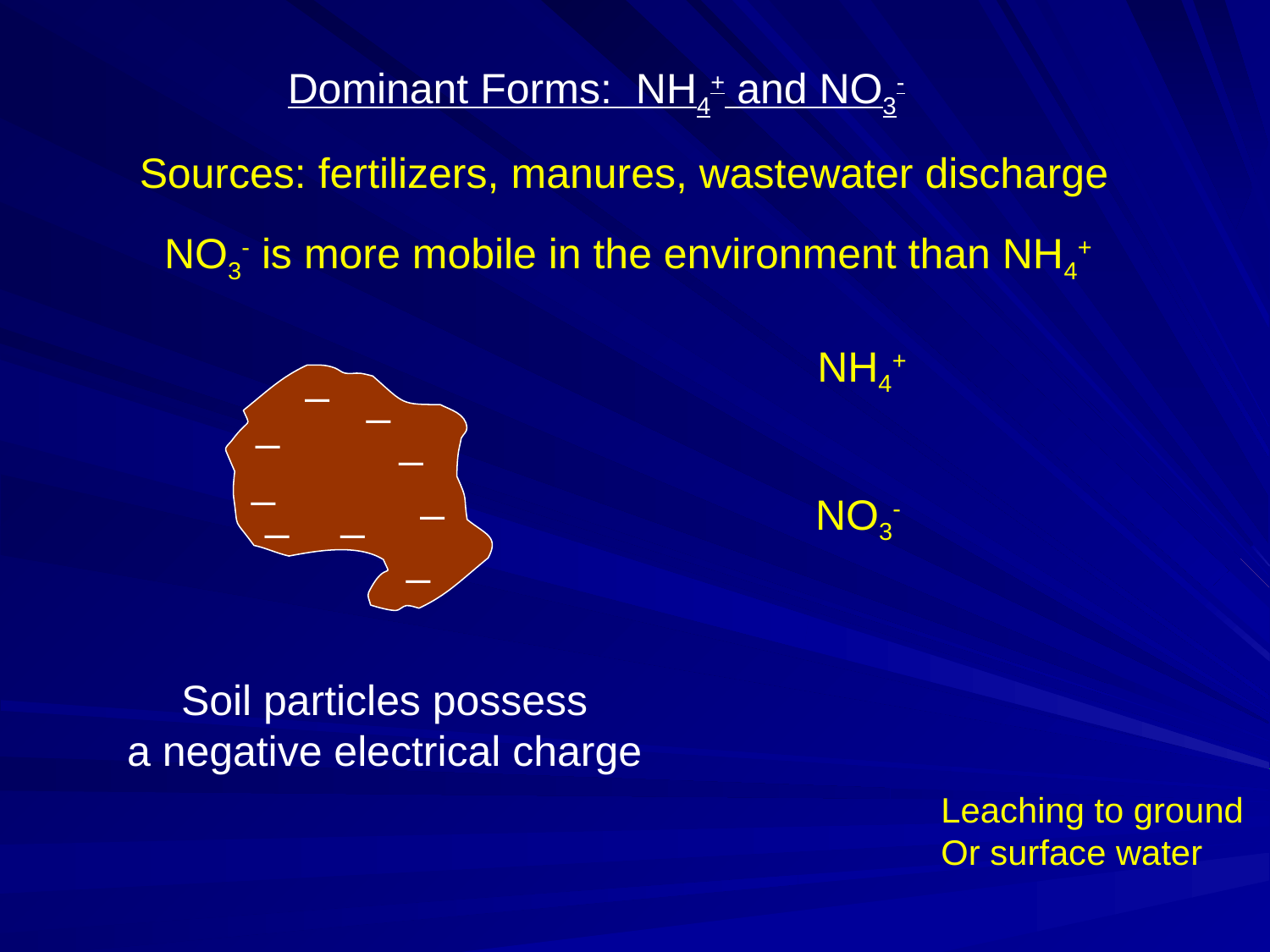

Dominant Forms:  NH4+ and NO3-
Sources: fertilizers, manures, wastewater discharge
NO3- is more mobile in the environment than NH4+
NH4+
_

_
_
_
_
_
NO3-
_
_
_
Soil particles possess
a negative electrical charge
Leaching to ground
Or surface water